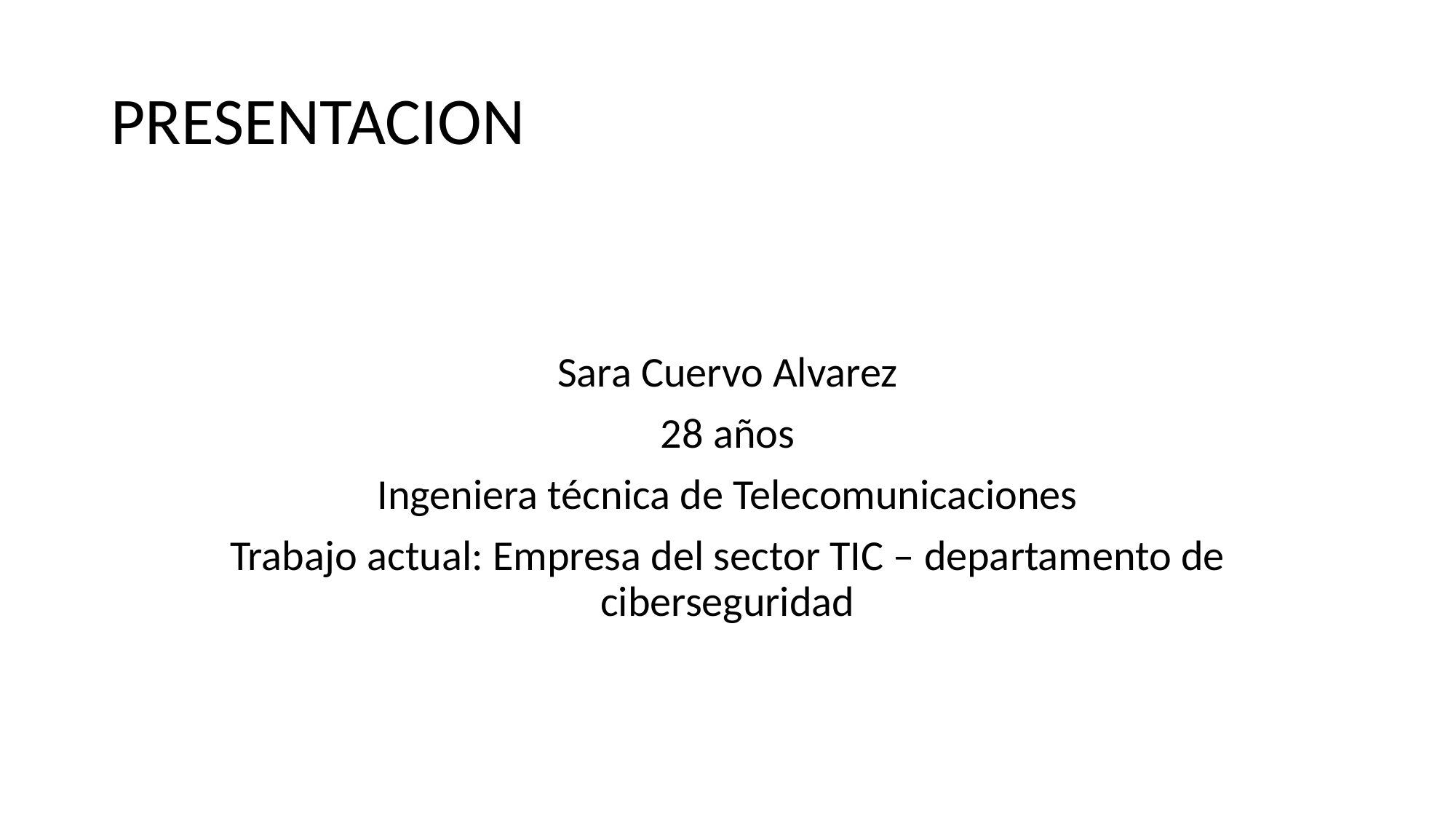

# PRESENTACION

Sara Cuervo Alvarez
28 años
Ingeniera técnica de Telecomunicaciones
Trabajo actual: Empresa del sector TIC – departamento de ciberseguridad